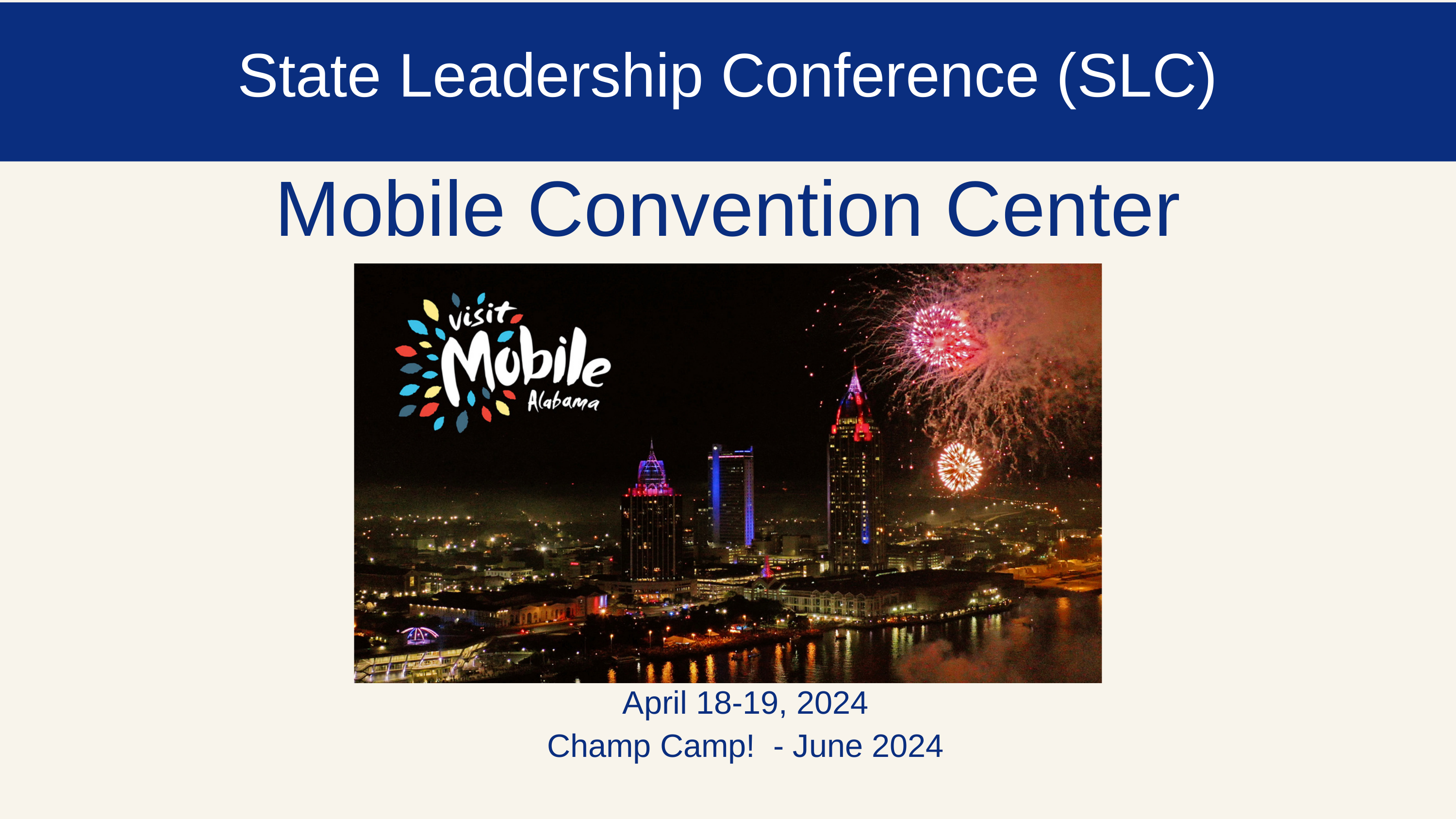

State Leadership Conference (SLC)
Mobile Convention Center

April 18-19, 2024

Champ Camp!  - June 2024